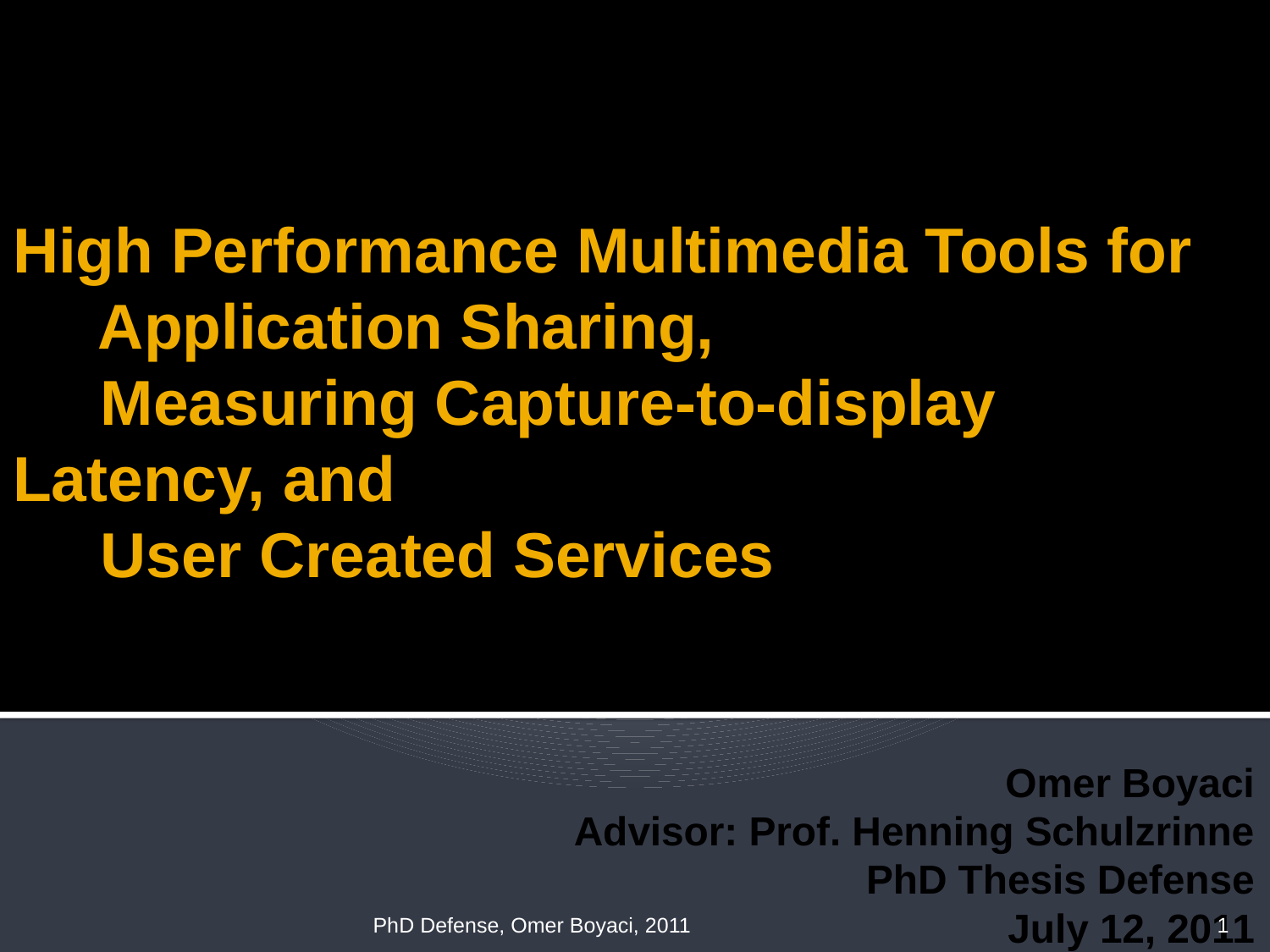

# High Performance Multimedia Tools for Application Sharing, Measuring Capture-to-display Latency, and User Created Services

Omer Boyaci
Advisor: Prof. Henning Schulzrinne
PhD Thesis Defense
July 12, 2011

PhD Defense, Omer Boyaci, 2011
1